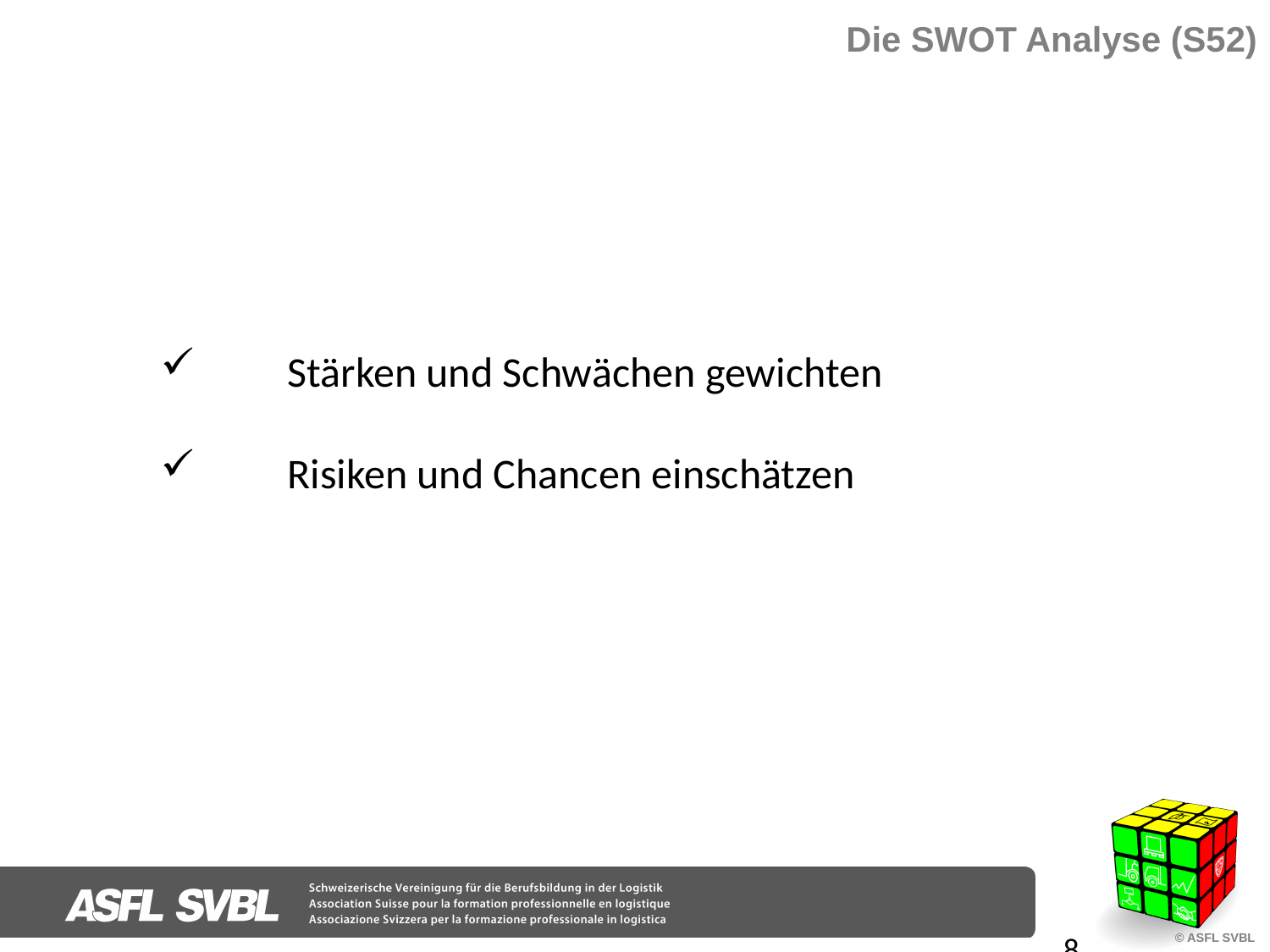

# Die SWOT Analyse (S52)
 	Stärken und Schwächen gewichten

 	Risiken und Chancen einschätzen
8